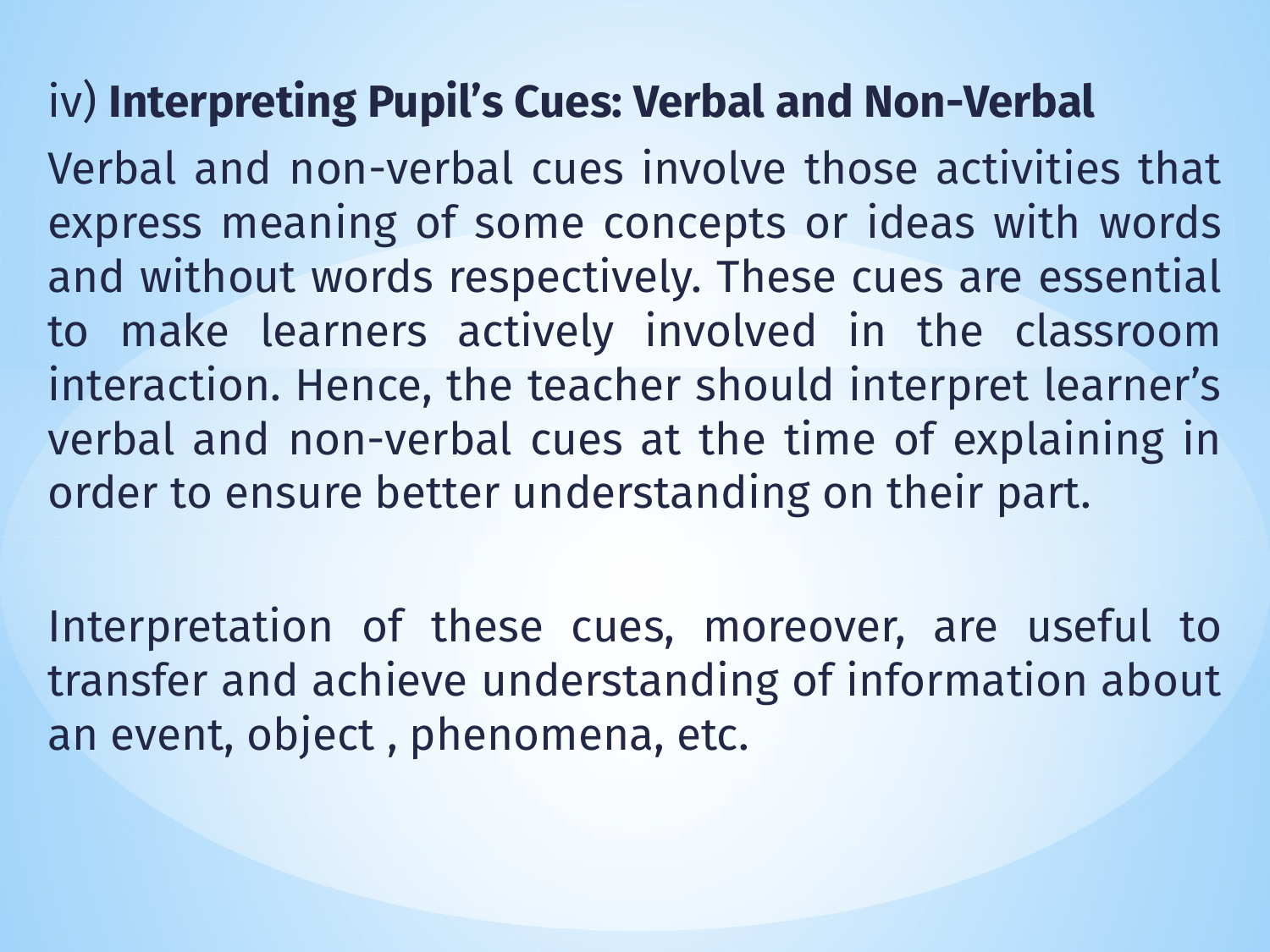

iv) Interpreting Pupil’s Cues: Verbal and Non-Verbal
Verbal and non-verbal cues involve those activities that express meaning of some concepts or ideas with words and without words respectively. These cues are essential to make learners actively involved in the classroom interaction. Hence, the teacher should interpret learner’s verbal and non-verbal cues at the time of explaining in order to ensure better understanding on their part.

Interpretation of these cues, moreover, are useful to transfer and achieve understanding of information about an event, object , phenomena, etc.